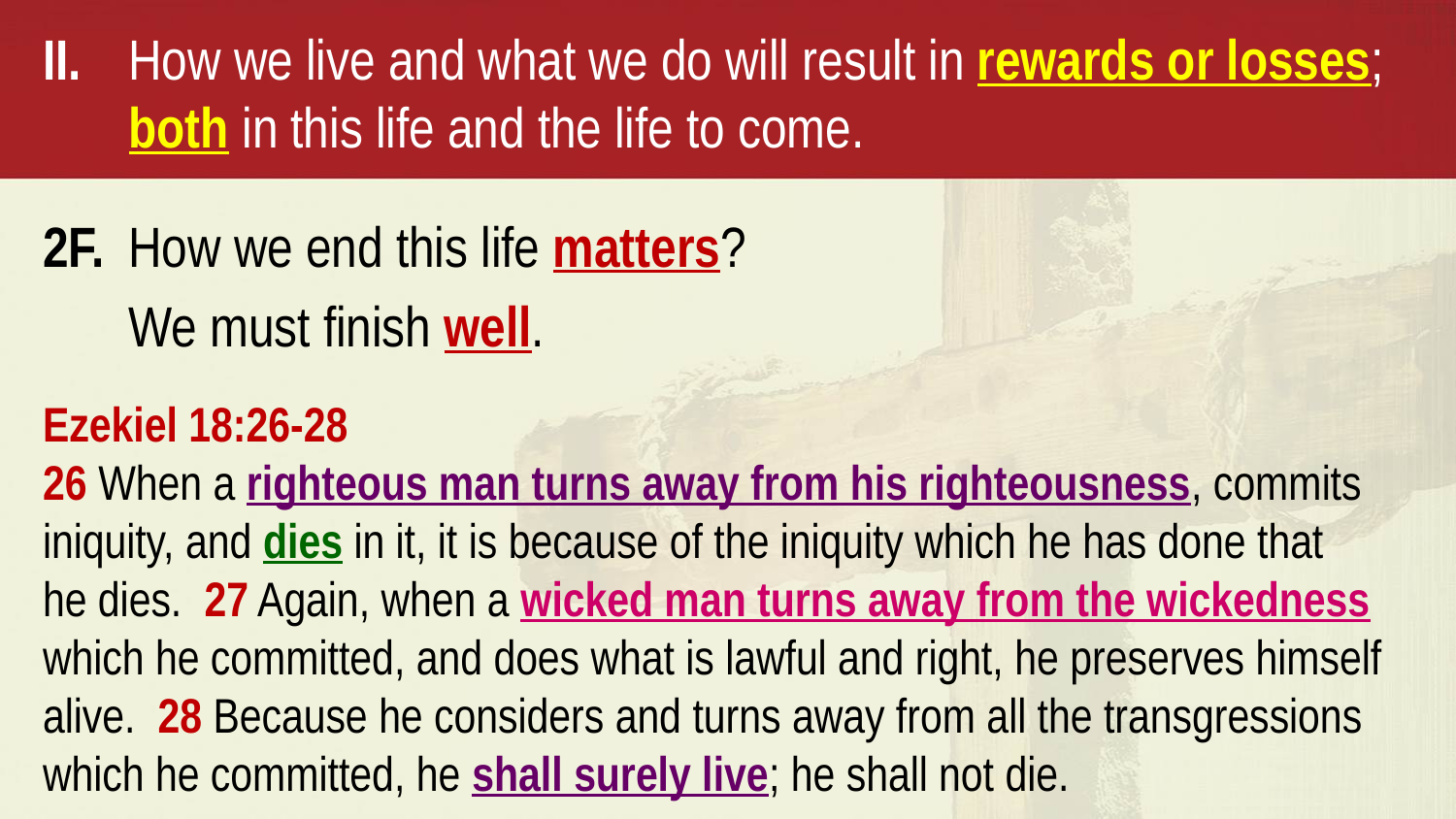

II. 		How we live and what we do will result in rewards or losses; 			both in this life and the life to come.
2F. 	How we end this life matters?
			We must finish well.
Ezekiel 18:26-28
26 When a righteous man turns away from his righteousness, commits iniquity, and dies in it, it is because of the iniquity which he has done that
he dies.  27 Again, when a wicked man turns away from the wickedness which he committed, and does what is lawful and right, he preserves himself alive.  28 Because he considers and turns away from all the transgressions which he committed, he shall surely live; he shall not die.